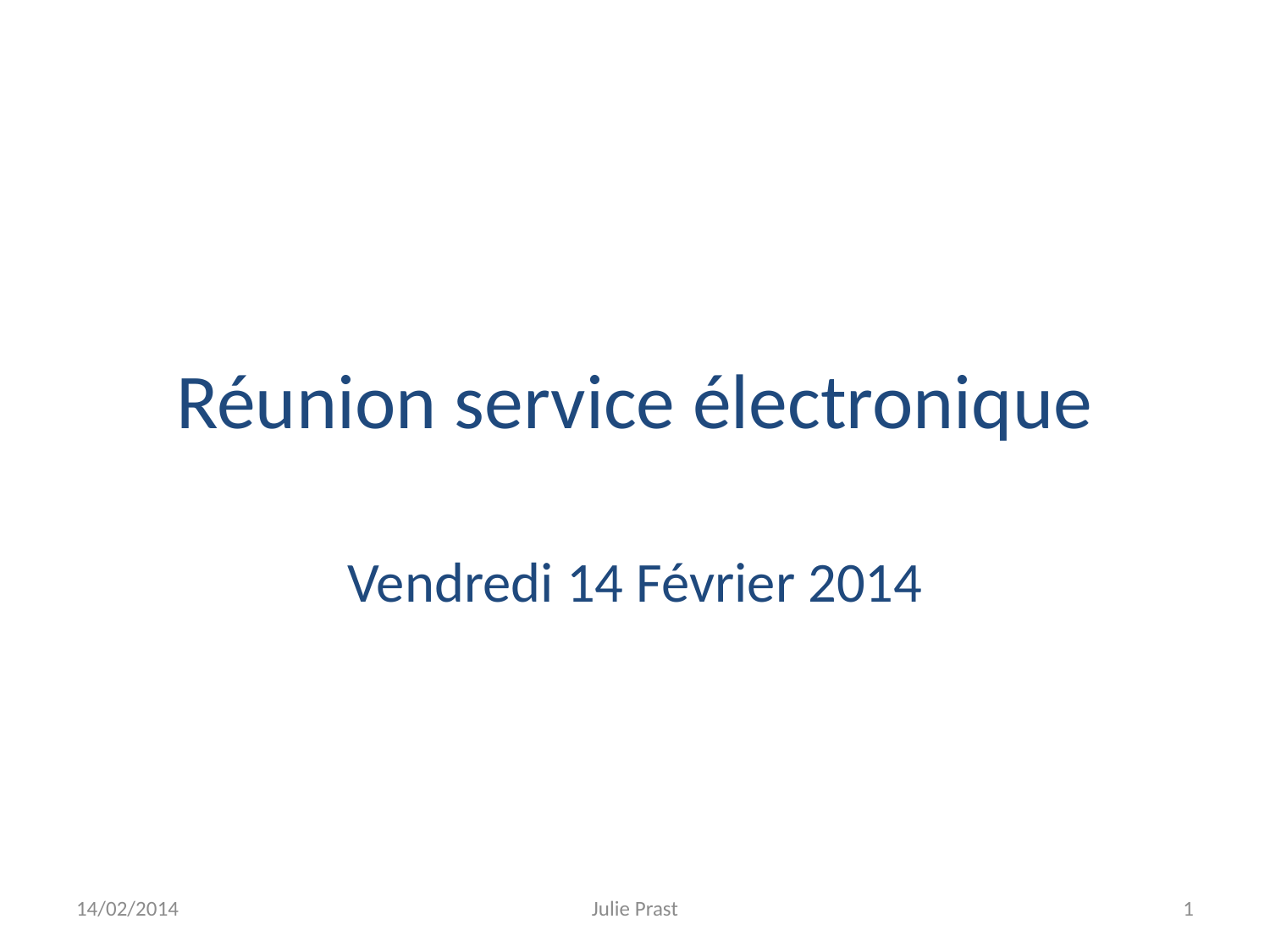

# Réunion service électronique
Vendredi 14 Février 2014

14/02/2014
Julie Prast
1